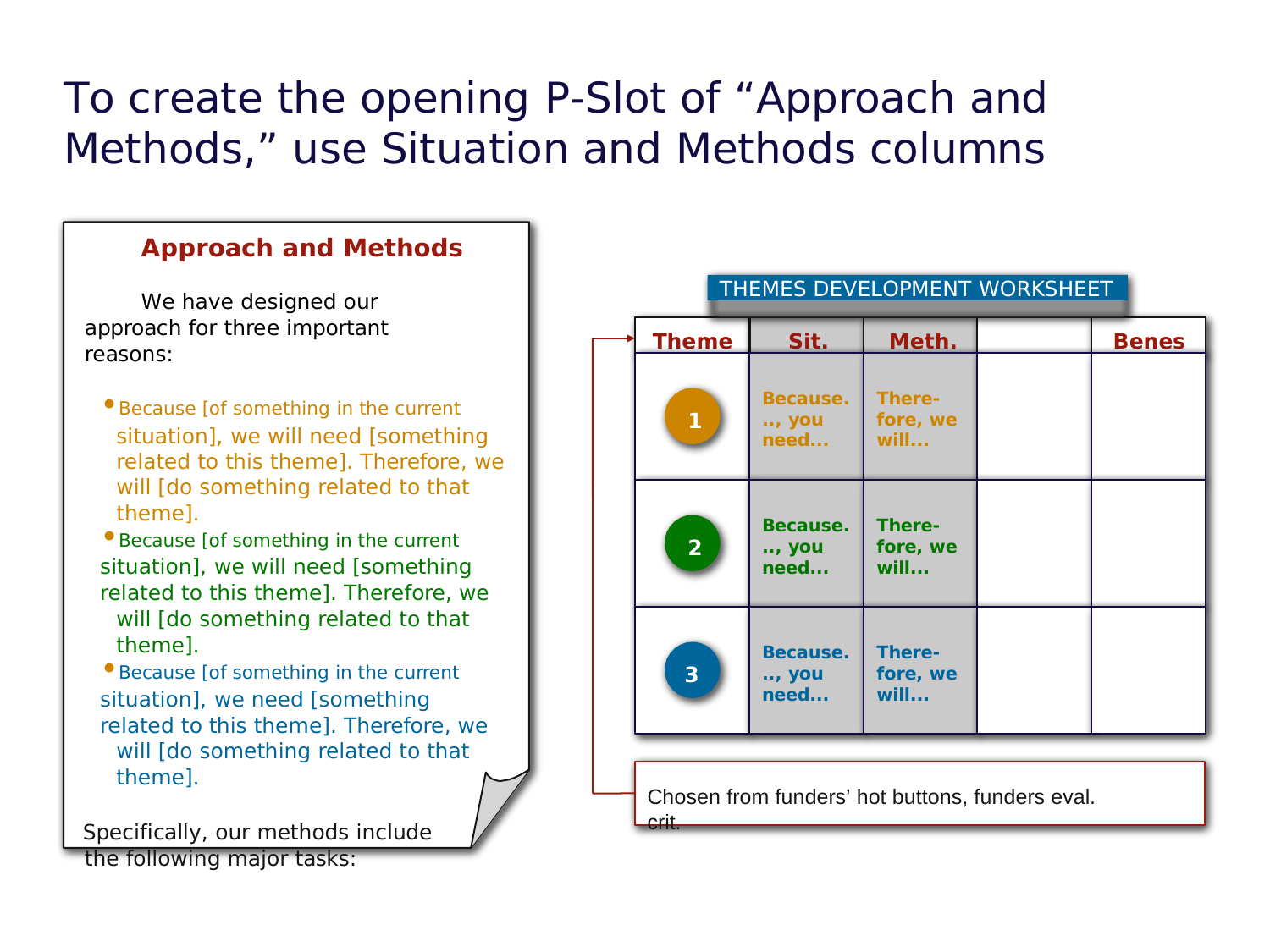

# To create the opening P-Slot of “Approach and Methods,” use Situation and Methods columns

Approach and Methods

We have designed our approach for three important reasons:
•Because [of something in the current situation], we will need [something related to this theme]. Therefore, we will [do something related to that theme].
•Because [of something in the current
situation], we will need [something
related to this theme]. Therefore, we will [do something related to that theme].
•Because [of something in the current
situation], we need [something
related to this theme]. Therefore, we will [do something related to that theme].

Specifically, our methods include the following major tasks:

THEMES DEVELOPMENT WORKSHEET

Theme	Sit.	Meth.	Quals.
Benes

Because.
.., you
need...
There- fore, we will...

1

Because.
.., you
need...
There- fore, we will...

2

Because.
.., you
need...
There- fore, we will...

3

Chosen from funders’ hot buttons, funders eval. crit.